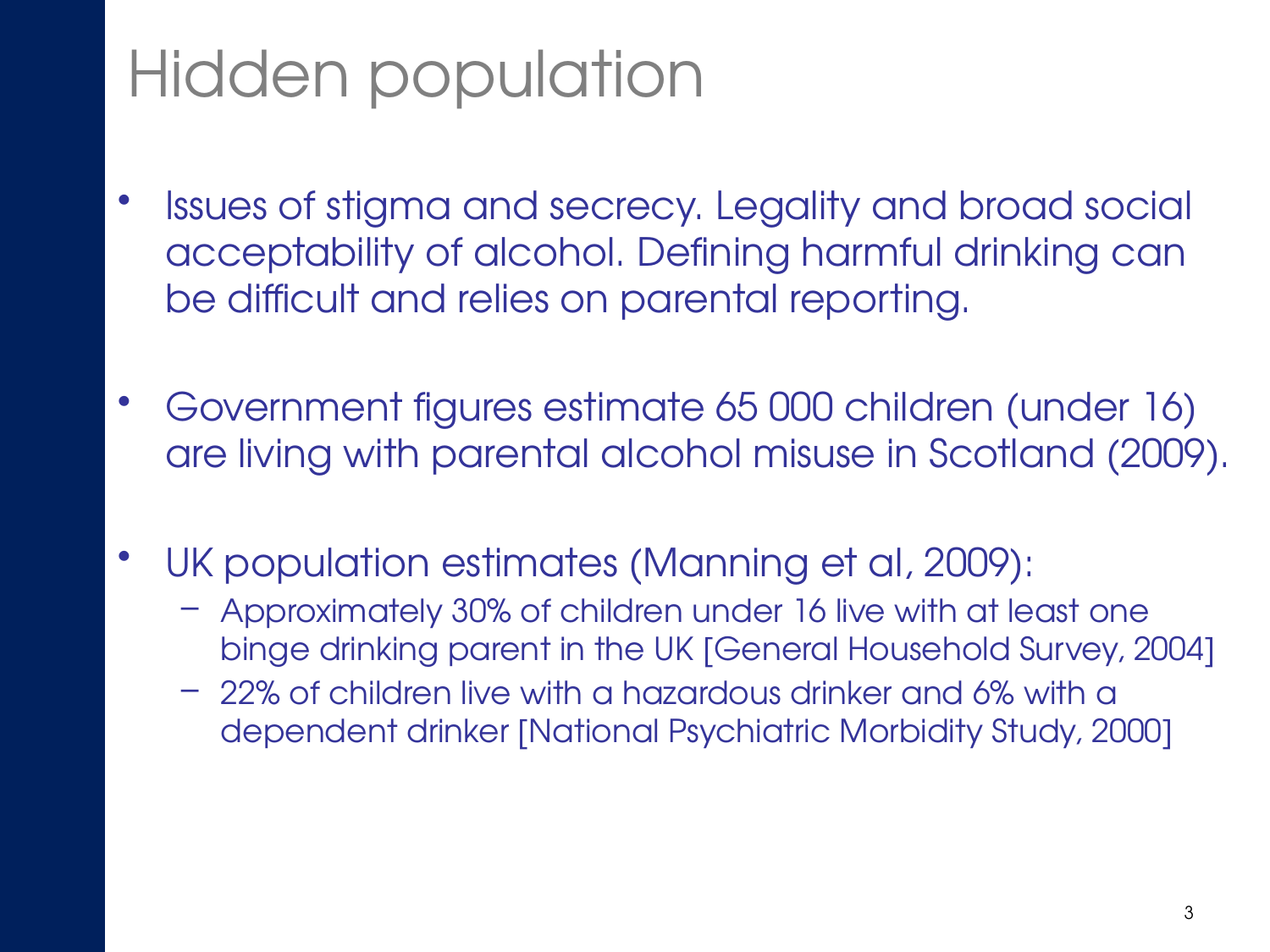

# Hidden population

Issues of stigma and secrecy. Legality and broad social acceptability of alcohol. Defining harmful drinking can be difficult and relies on parental reporting.

Government figures estimate 65 000 children (under 16) are living with parental alcohol misuse in Scotland (2009).

UK population estimates (Manning et al, 2009):
Approximately 30% of children under 16 live with at least one binge drinking parent in the UK [General Household Survey, 2004]
22% of children live with a hazardous drinker and 6% with a dependent drinker [National Psychiatric Morbidity Study, 2000]

3